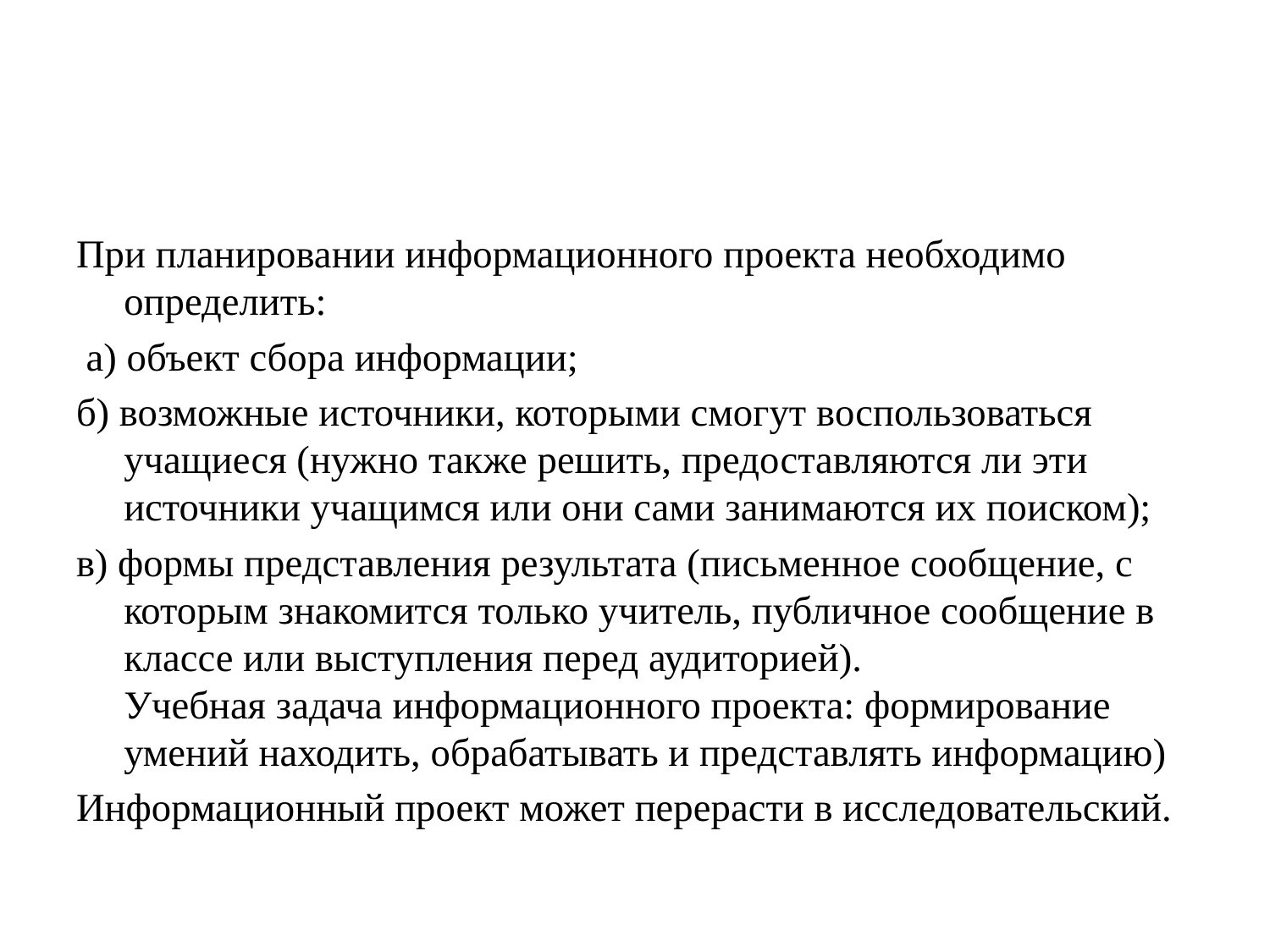

#
При планировании информационного проекта необходимо определить:
 а) объект сбора информации;
б) возможные источники, которыми смогут воспользоваться учащиеся (нужно также решить, предоставляются ли эти источники учащимся или они сами занимаются их поиском);
в) формы представления результата (письменное сообщение, с которым знакомится только учитель, публичное сообщение в классе или выступления перед аудиторией).
Учебная задача информационного проекта: формирование умений находить, обрабатывать и представлять информацию)
Информационный проект может перерасти в исследовательский.